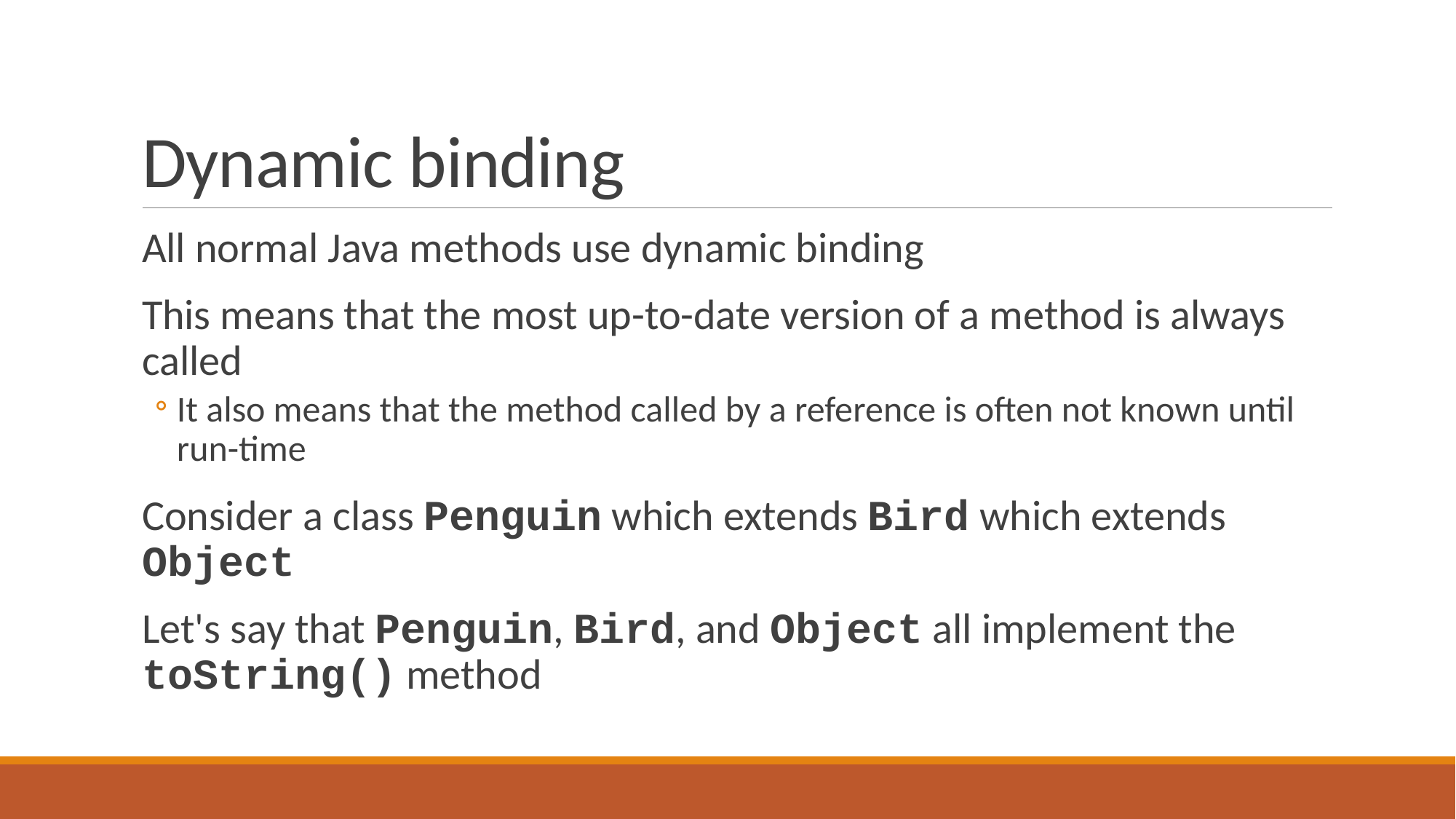

# Dynamic binding
All normal Java methods use dynamic binding
This means that the most up-to-date version of a method is always called
It also means that the method called by a reference is often not known until run-time
Consider a class Penguin which extends Bird which extends Object
Let's say that Penguin, Bird, and Object all implement the toString() method